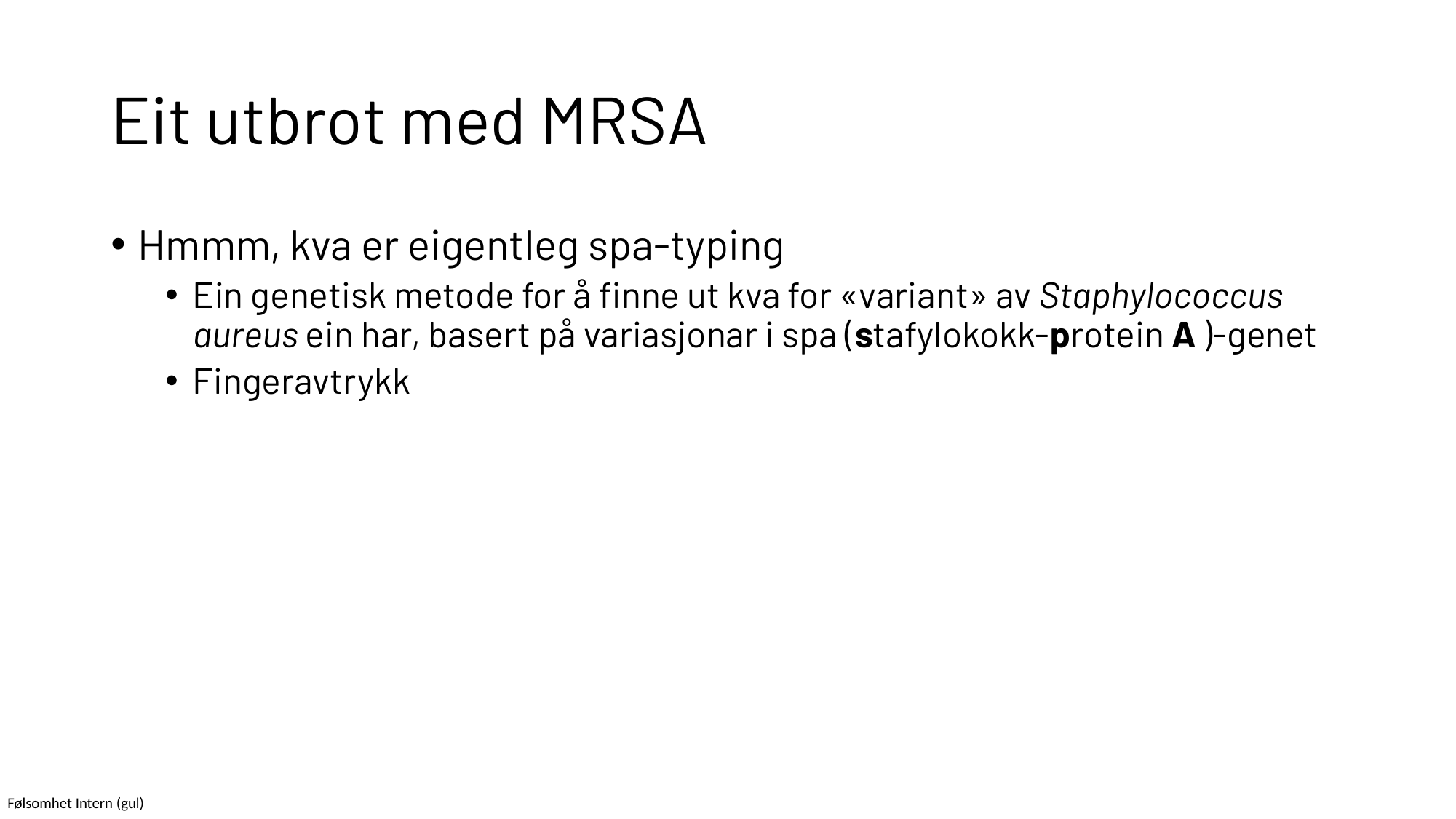

# Eit utbrot med MRSA
Hmmm, kva er eigentleg spa-typing
Ein genetisk metode for å finne ut kva for «variant» av Staphylococcus aureus ein har, basert på variasjonar i spa (stafylokokk-protein A )-genet
Fingeravtrykk